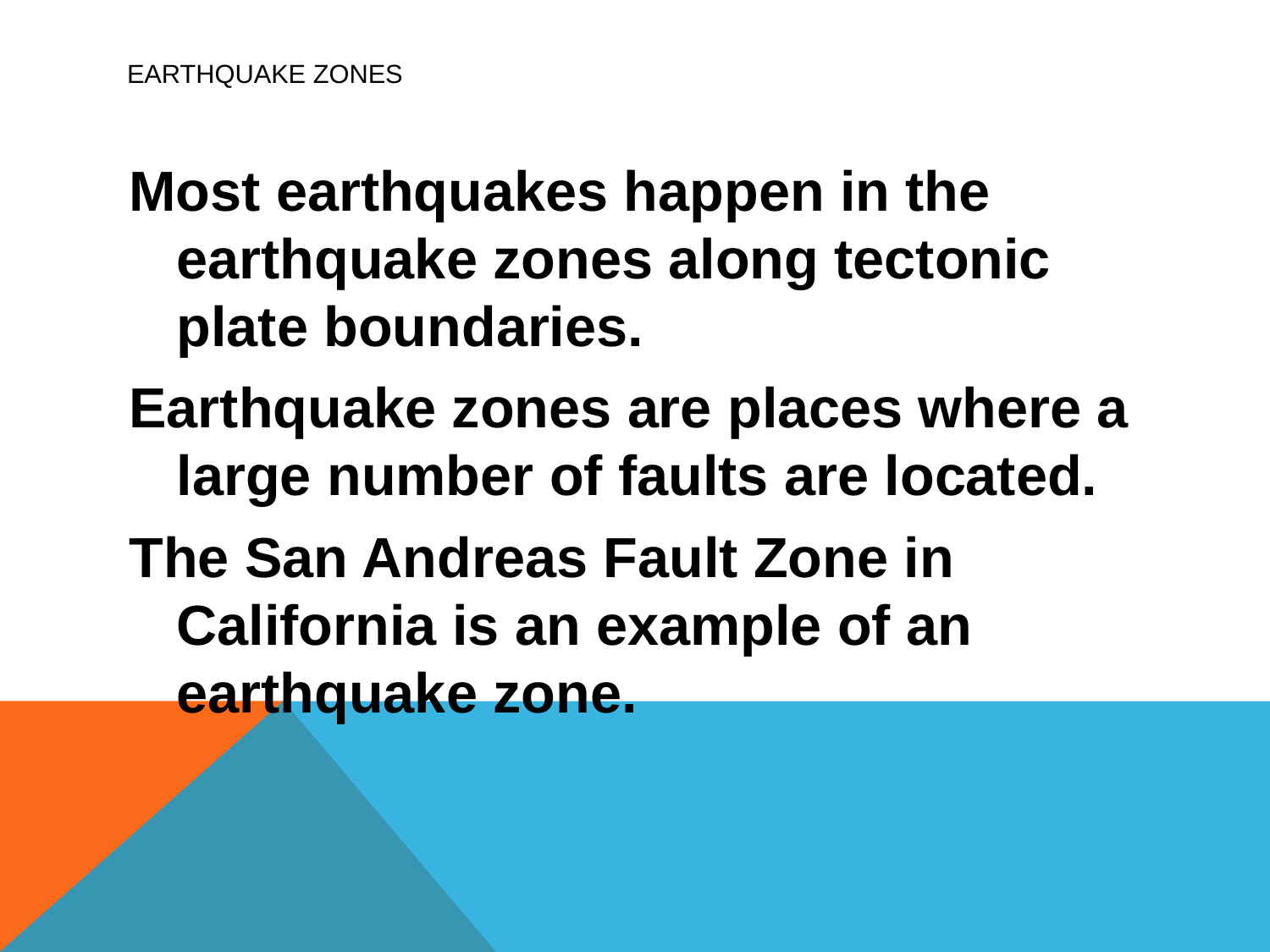

# Earthquake Zones
Most earthquakes happen in the earthquake zones along tectonic plate boundaries.
Earthquake zones are places where a large number of faults are located.
The San Andreas Fault Zone in California is an example of an earthquake zone.